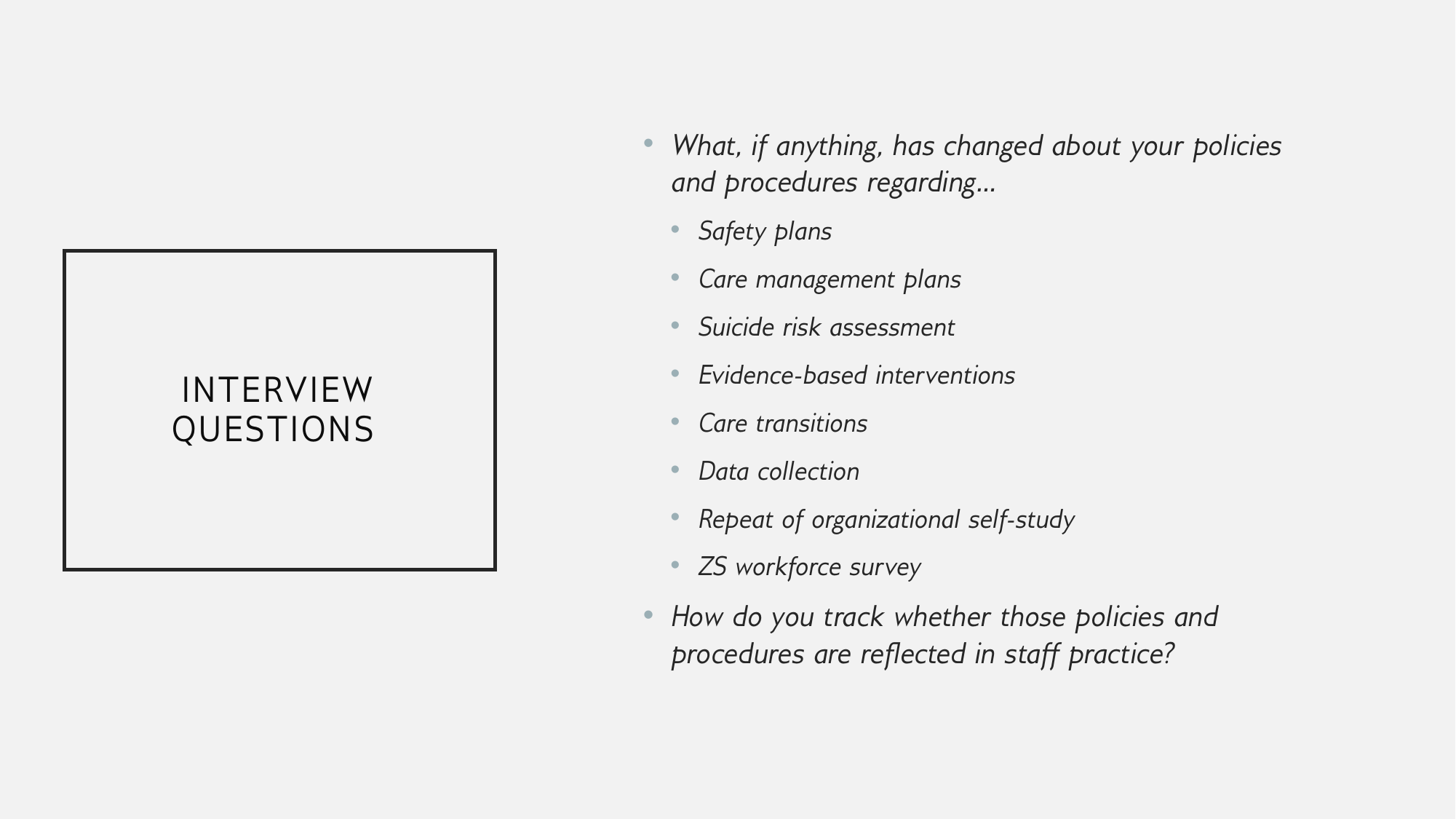

What, if anything, has changed about your policies and procedures regarding…
Safety plans
Care management plans
Suicide risk assessment
Evidence-based interventions
Care transitions
Data collection
Repeat of organizational self-study
ZS workforce survey
How do you track whether those policies and procedures are reflected in staff practice?

# INTERVIEW QUESTIONS